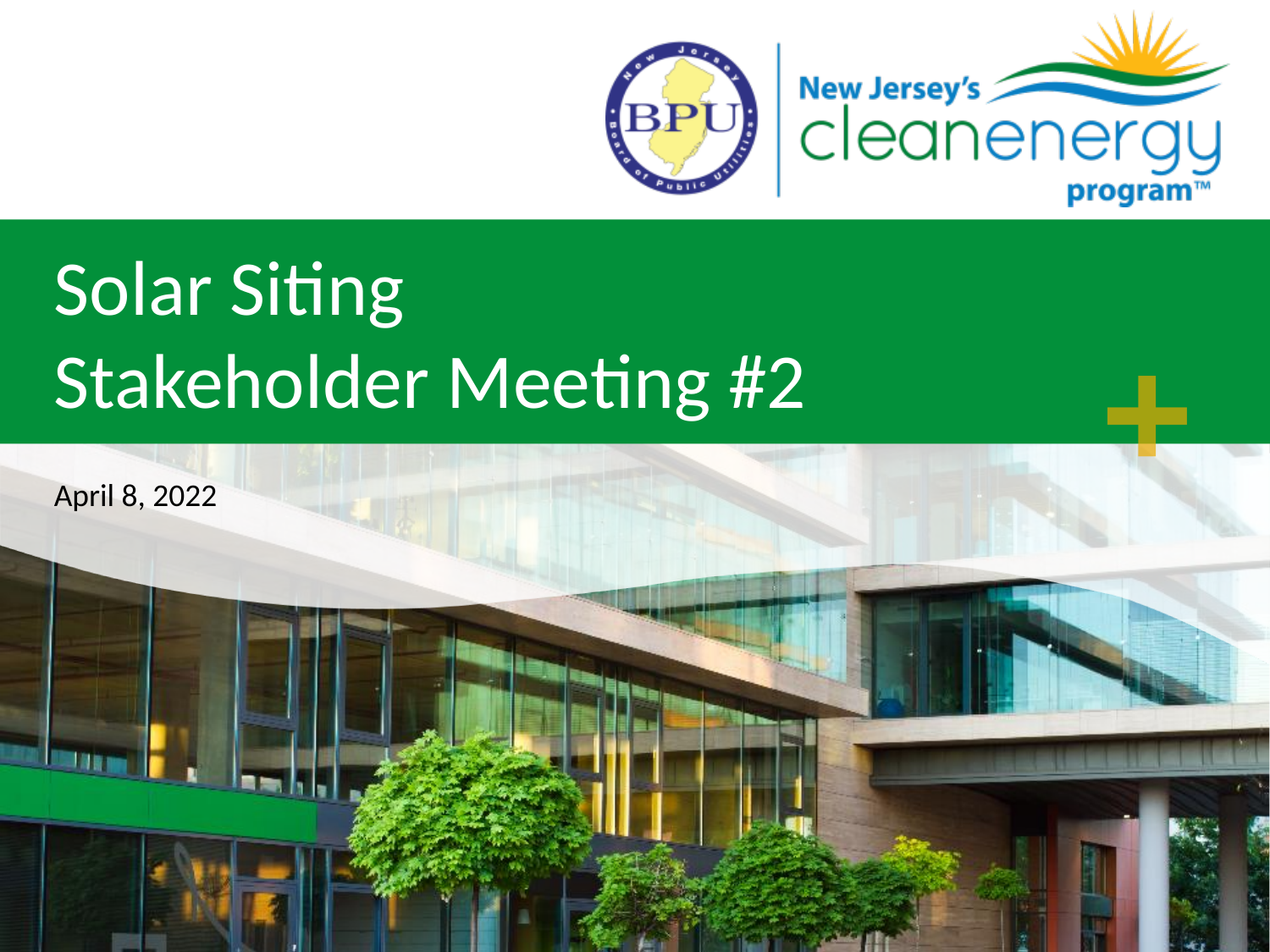

Solar Siting
Stakeholder Meeting #2
April 8, 2022